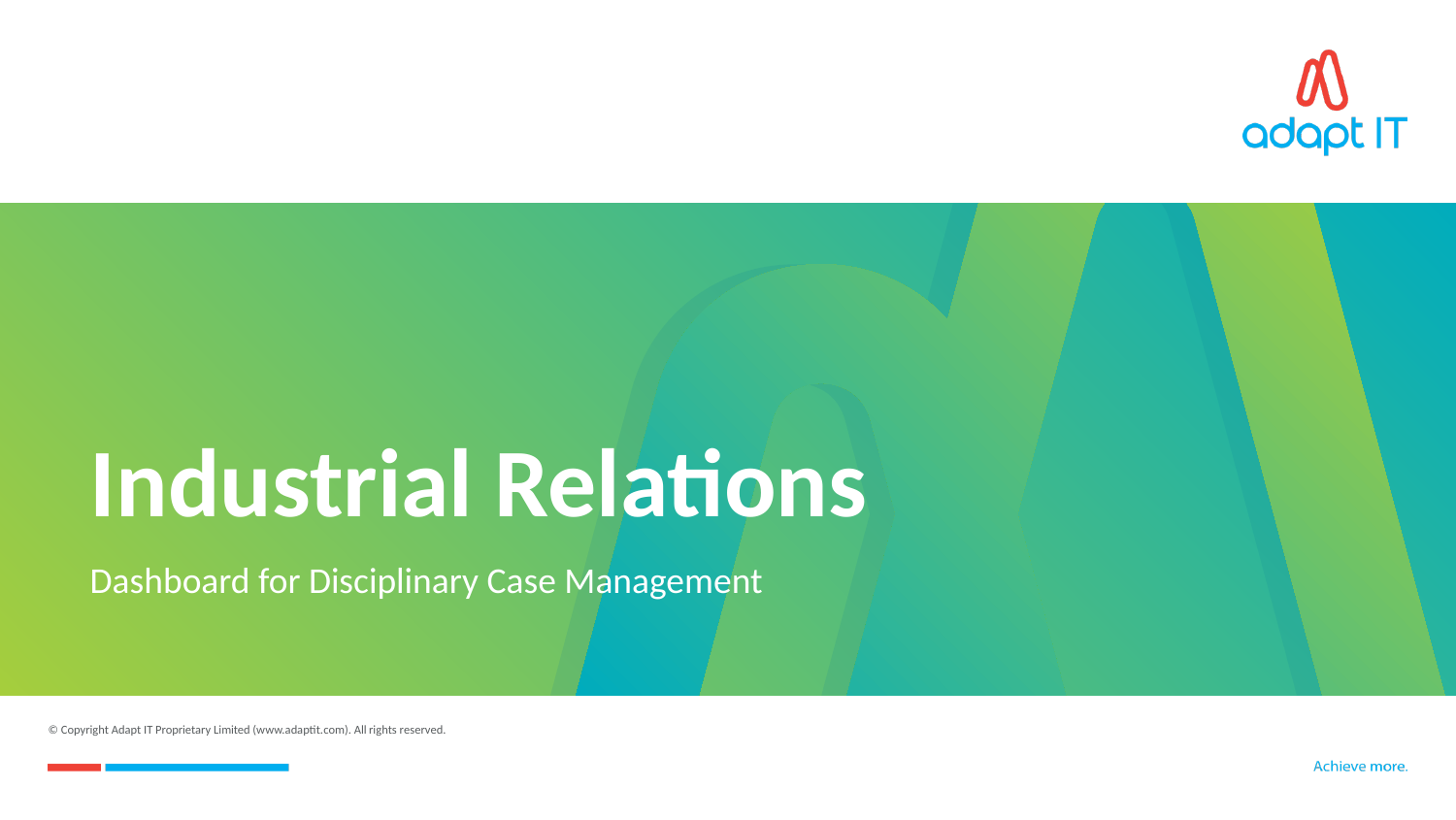

# Industrial Relations
Dashboard for Disciplinary Case Management